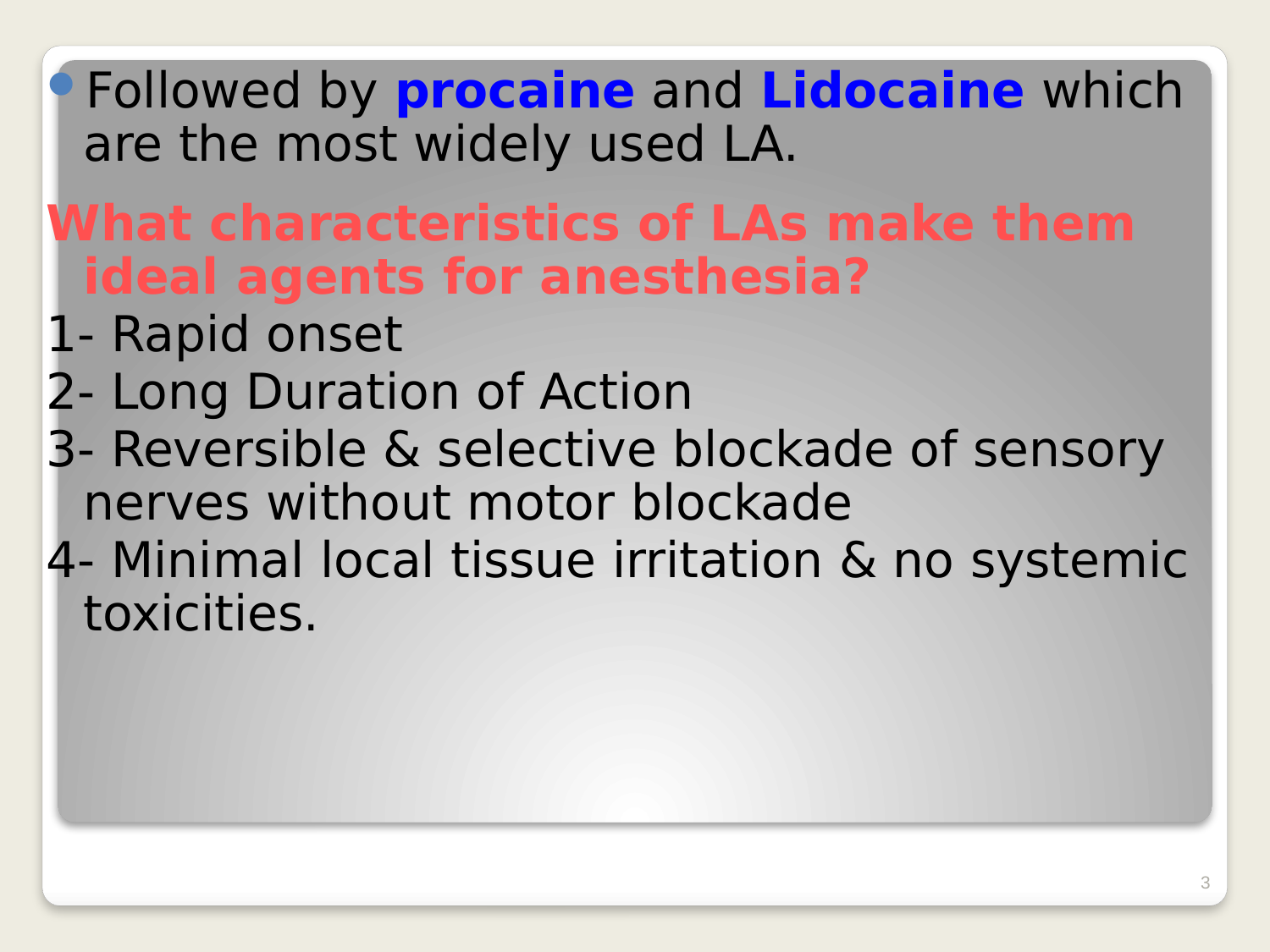

Followed by procaine and Lidocaine which are the most widely used LA.

What characteristics of LAs make them ideal agents for anesthesia?
1- Rapid onset
2- Long Duration of Action
3- Reversible & selective blockade of sensory nerves without motor blockade
4- Minimal local tissue irritation & no systemic toxicities.
3